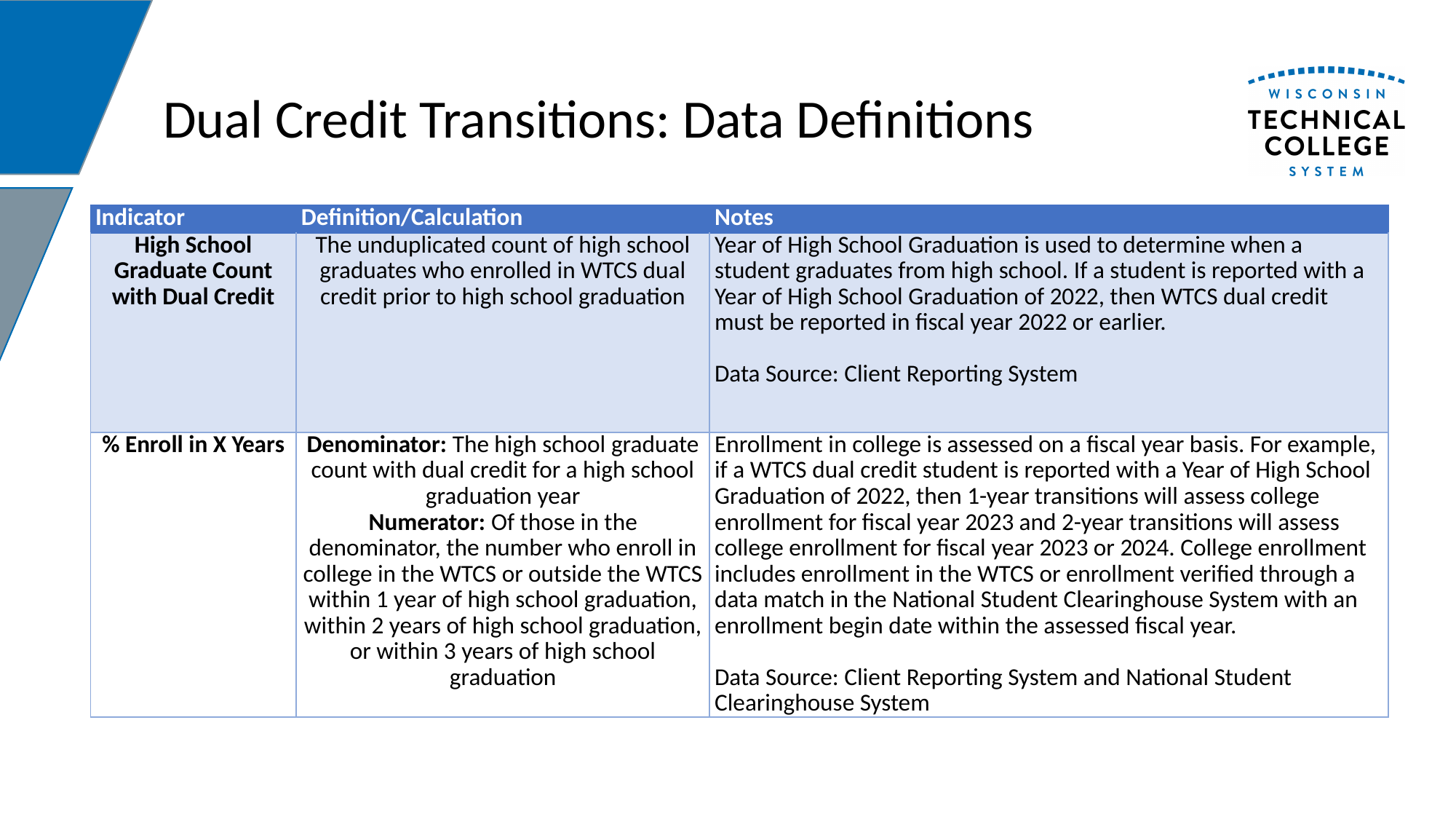

# Dual Credit Transitions: Data Definitions
| Indicator | Definition/Calculation | Notes |
| --- | --- | --- |
| High School Graduate Count with Dual Credit | The unduplicated count of high school graduates who enrolled in WTCS dual credit prior to high school graduation | Year of High School Graduation is used to determine when a student graduates from high school. If a student is reported with a Year of High School Graduation of 2022, then WTCS dual credit must be reported in fiscal year 2022 or earlier.   Data Source: Client Reporting System |
| % Enroll in X Years | Denominator: The high school graduate count with dual credit for a high school graduation year Numerator: Of those in the denominator, the number who enroll in college in the WTCS or outside the WTCS within 1 year of high school graduation, within 2 years of high school graduation, or within 3 years of high school graduation | Enrollment in college is assessed on a fiscal year basis. For example, if a WTCS dual credit student is reported with a Year of High School Graduation of 2022, then 1-year transitions will assess college enrollment for fiscal year 2023 and 2-year transitions will assess college enrollment for fiscal year 2023 or 2024. College enrollment includes enrollment in the WTCS or enrollment verified through a data match in the National Student Clearinghouse System with an enrollment begin date within the assessed fiscal year.   Data Source: Client Reporting System and National Student Clearinghouse System |